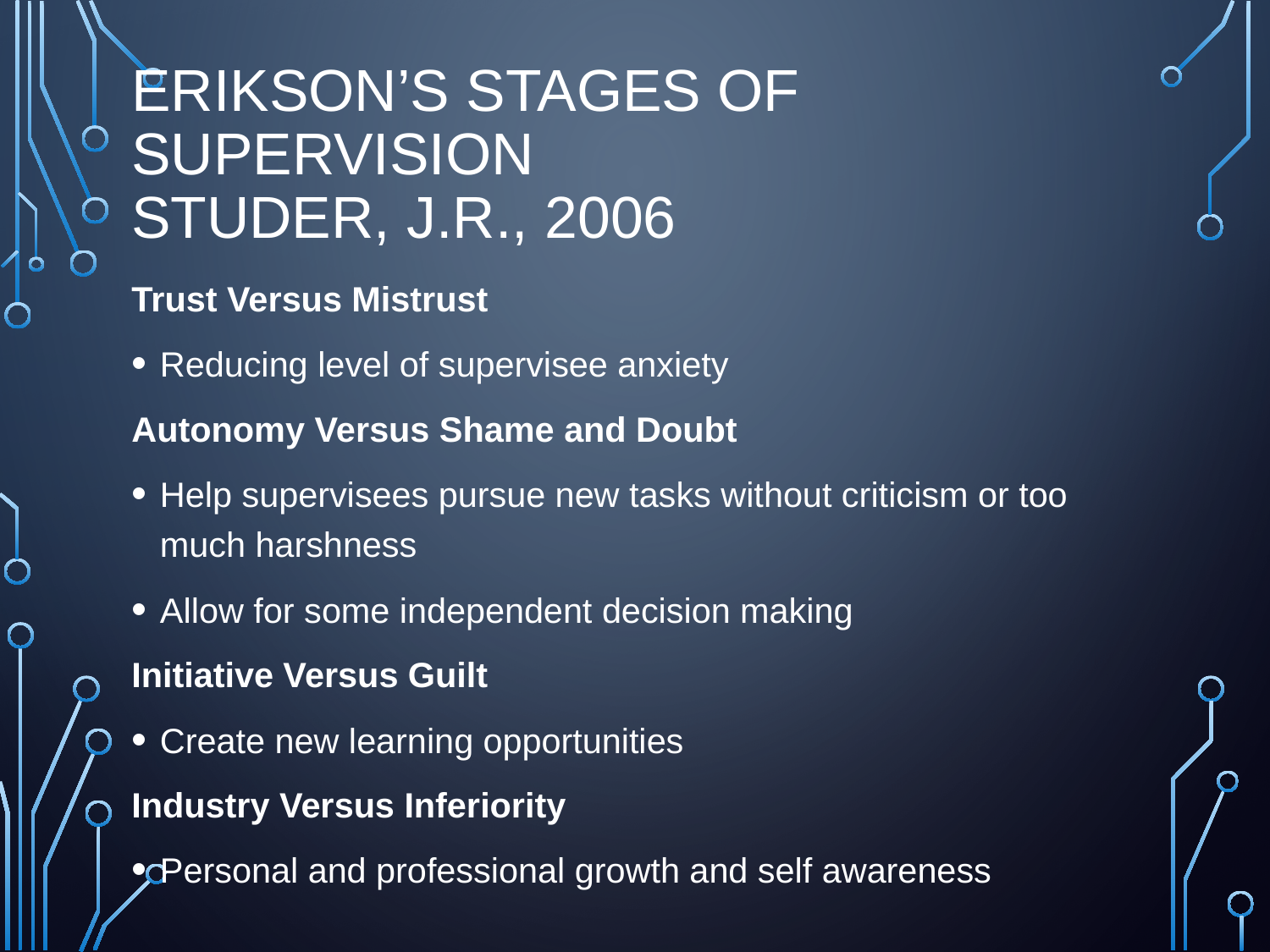

# Erikson’s Stages of Supervision Studer, J.R., 2006
Trust Versus Mistrust
Reducing level of supervisee anxiety
Autonomy Versus Shame and Doubt
Help supervisees pursue new tasks without criticism or too much harshness
Allow for some independent decision making
Initiative Versus Guilt
Create new learning opportunities
Industry Versus Inferiority
Personal and professional growth and self awareness